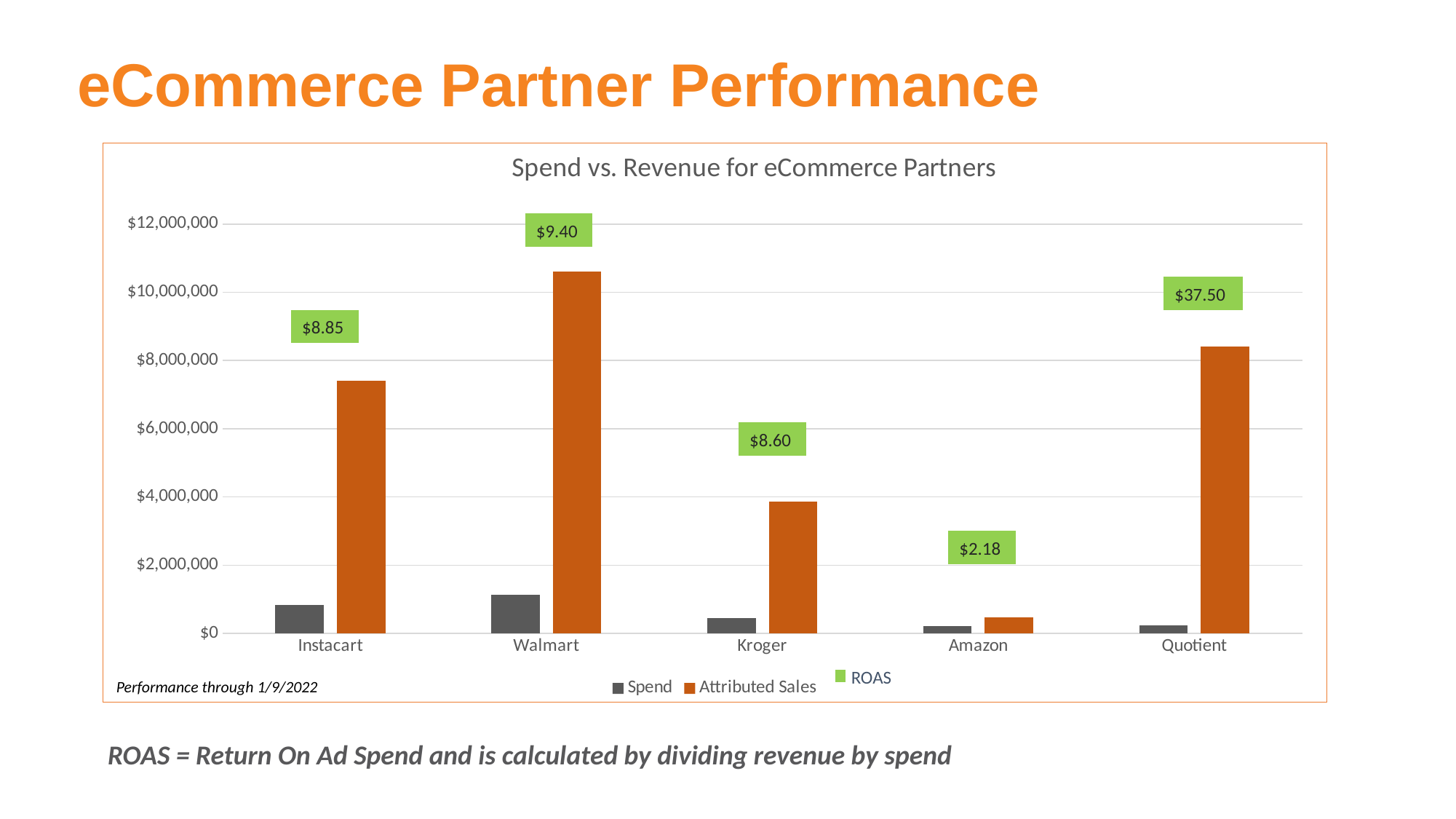

eCommerce Partner Performance

### Chart: Spend vs. Revenue for eCommerce Partners

| Category | Spend | Attributed Sales |
|---|---|---|
| Instacart | 835924.6599999999 | 7399625.99 |
| Walmart | 1129816.0 | 10616675.91 |
| Kroger | 447953.0 | 3853262.6 |
| Amazon | 212919.15341999993 | 464598.40999999945 |
| Quotient | 224000.0 | 8400000.0 |
$9.40
$37.50
$8.85
$8.60
$2.18
ROAS

Performance through 1/9/2022
ROAS = Return On Ad Spend and is calculated by dividing revenue by spend